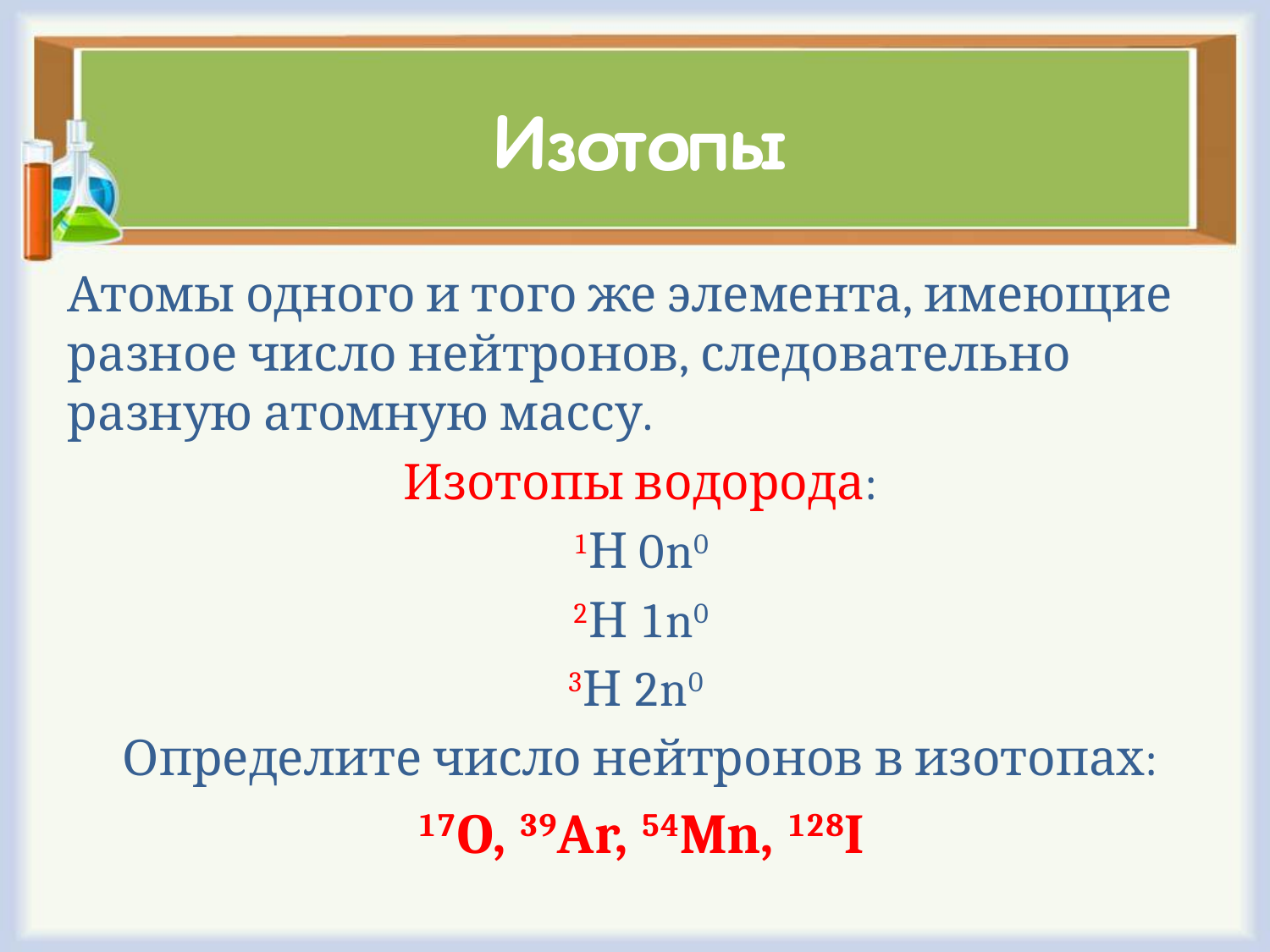

# Изотопы
Атомы одного и того же элемента, имеющие разное число нейтронов, следовательно разную атомную массу.
Изотопы водорода:
1Н 0n0
2Н 1n0
3Н 2n0
Определите число нейтронов в изотопах:
17O, 39Ar, 54Mn, 128I